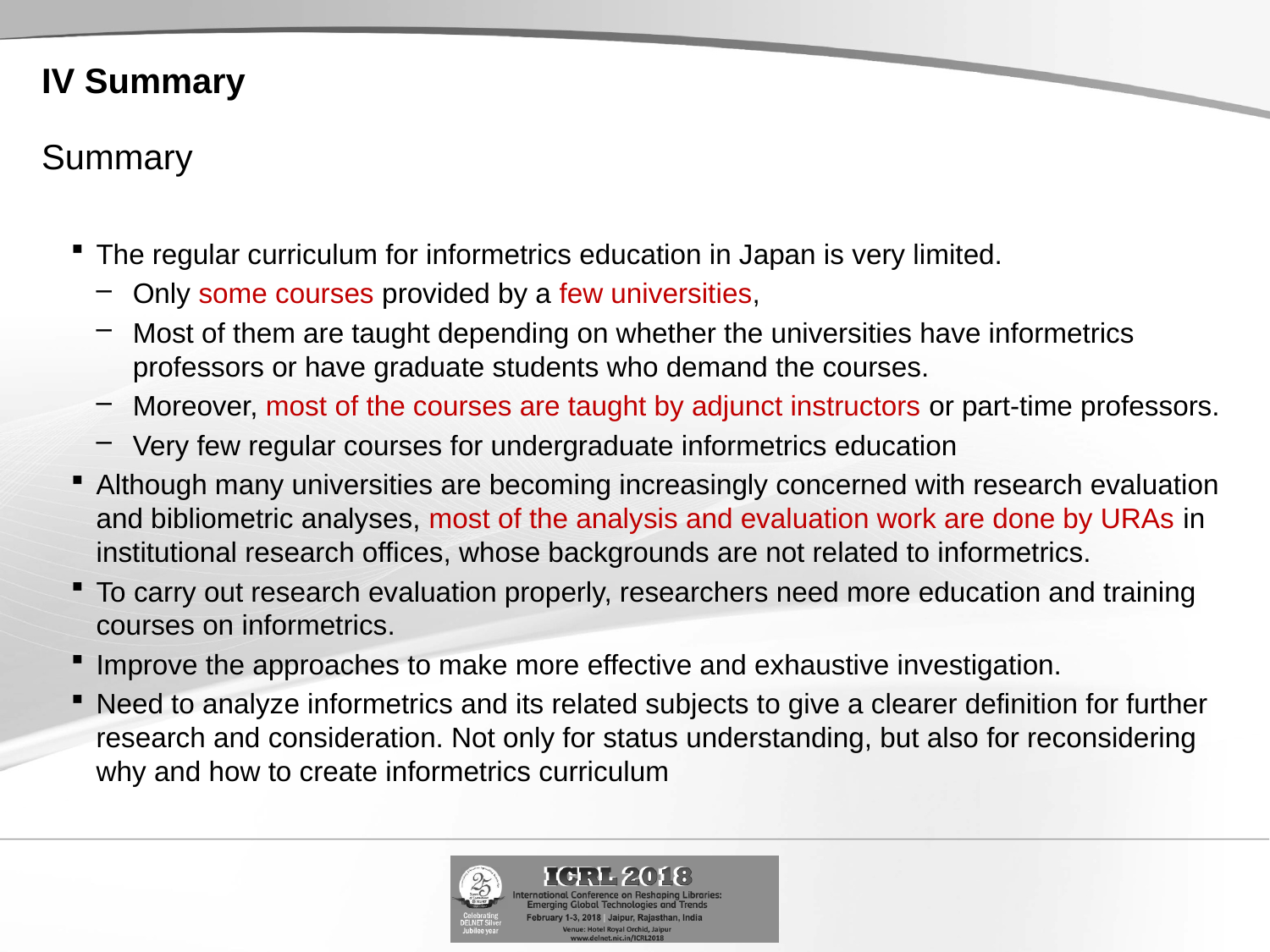

# IV Summary Summary
The regular curriculum for informetrics education in Japan is very limited.
Only some courses provided by a few universities,
Most of them are taught depending on whether the universities have informetrics professors or have graduate students who demand the courses.
Moreover, most of the courses are taught by adjunct instructors or part-time professors.
Very few regular courses for undergraduate informetrics education
Although many universities are becoming increasingly concerned with research evaluation and bibliometric analyses, most of the analysis and evaluation work are done by URAs in institutional research offices, whose backgrounds are not related to informetrics.
To carry out research evaluation properly, researchers need more education and training courses on informetrics.
Improve the approaches to make more effective and exhaustive investigation.
Need to analyze informetrics and its related subjects to give a clearer definition for further research and consideration. Not only for status understanding, but also for reconsidering why and how to create informetrics curriculum